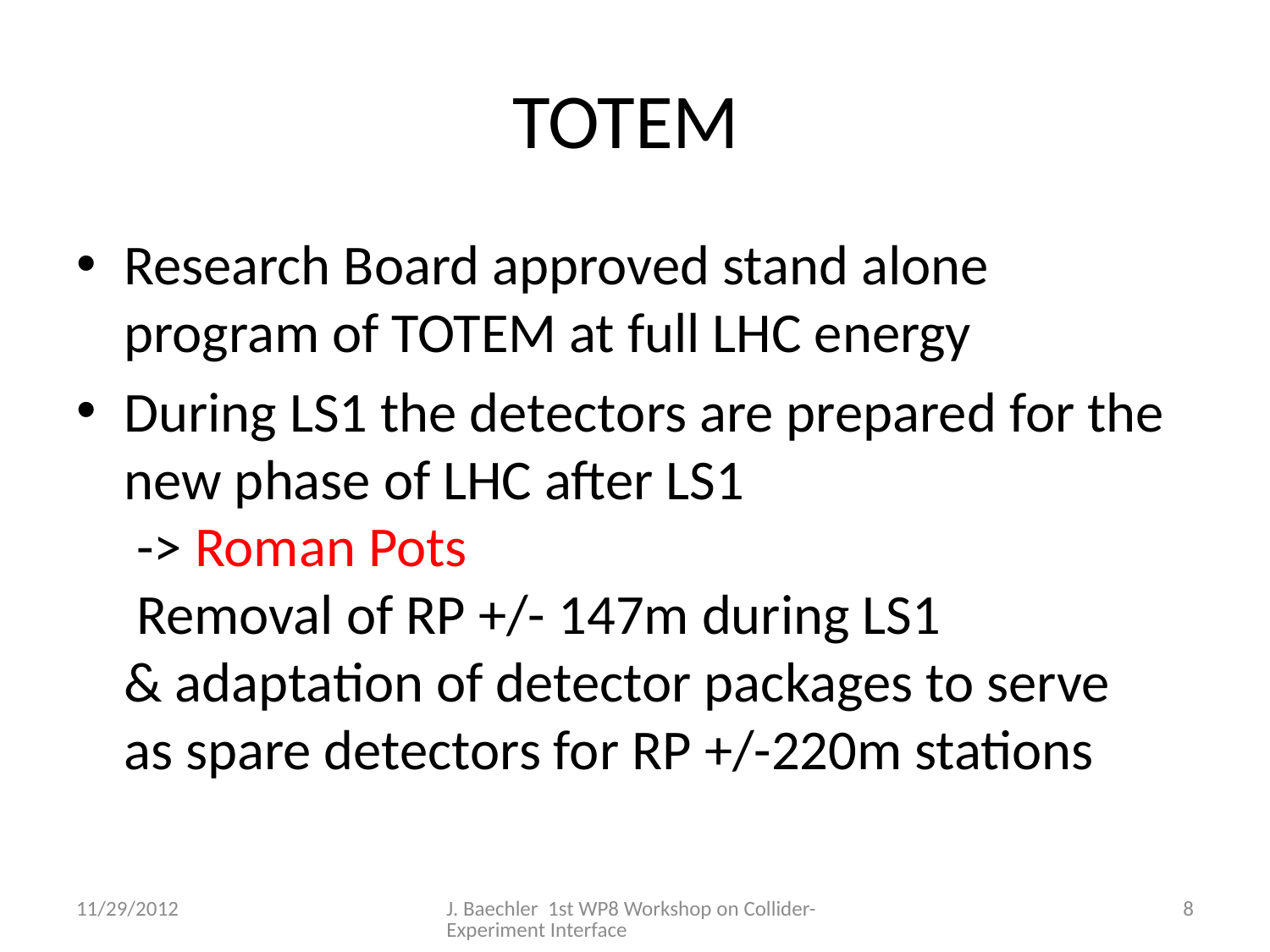

# TOTEM
Research Board approved stand alone program of TOTEM at full LHC energy
During LS1 the detectors are prepared for the  new phase of LHC after LS1
 -> Roman Pots
 Removal of RP +/- 147m during LS1
& adaptation of detector packages to serve   as spare detectors for RP +/-220m stations

11/29/2012
J. Baechler  1st WP8 Workshop on Collider-Experiment Interface
8